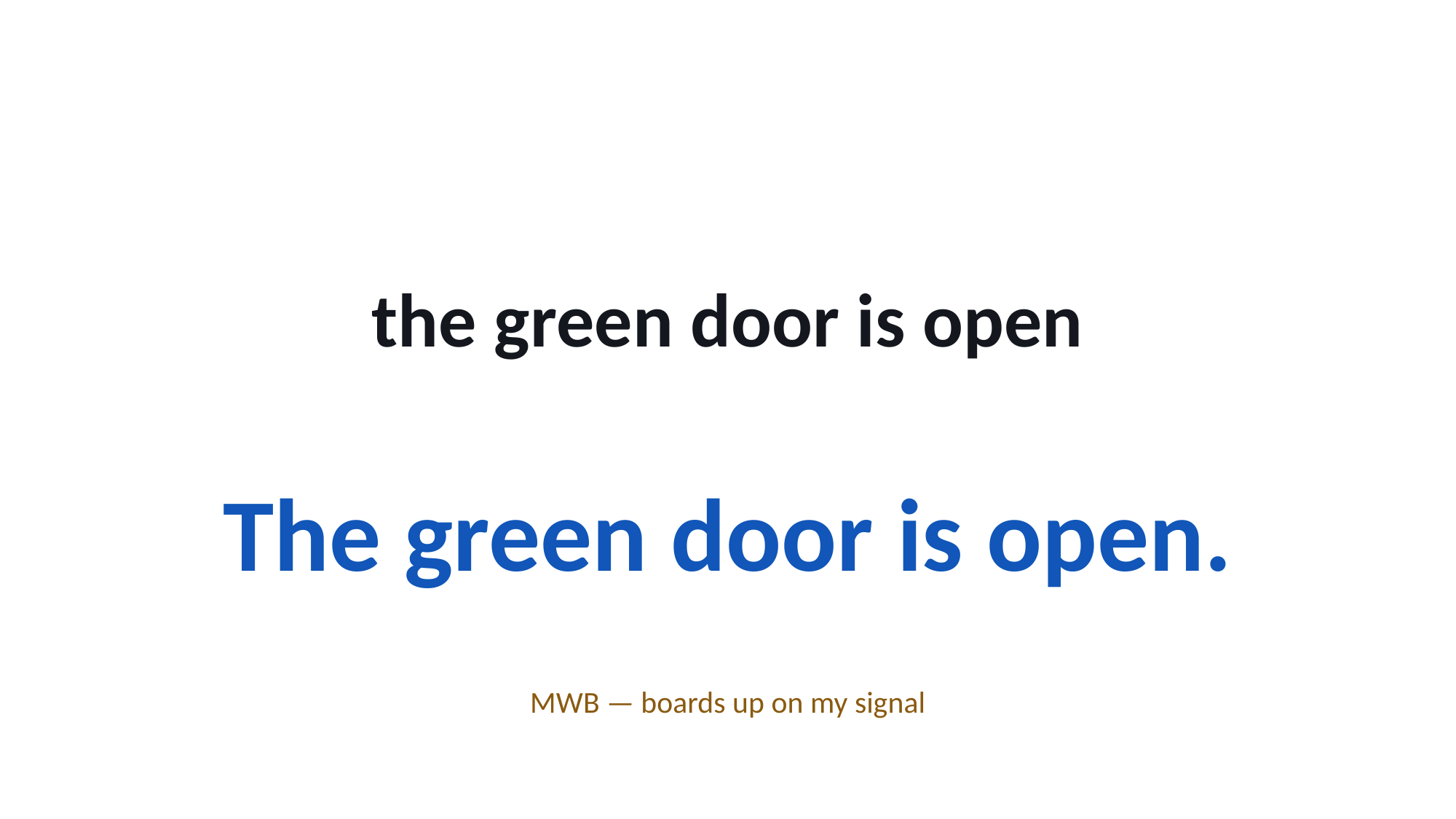

the green door is open
The green door is open.
MWB — boards up on my signal